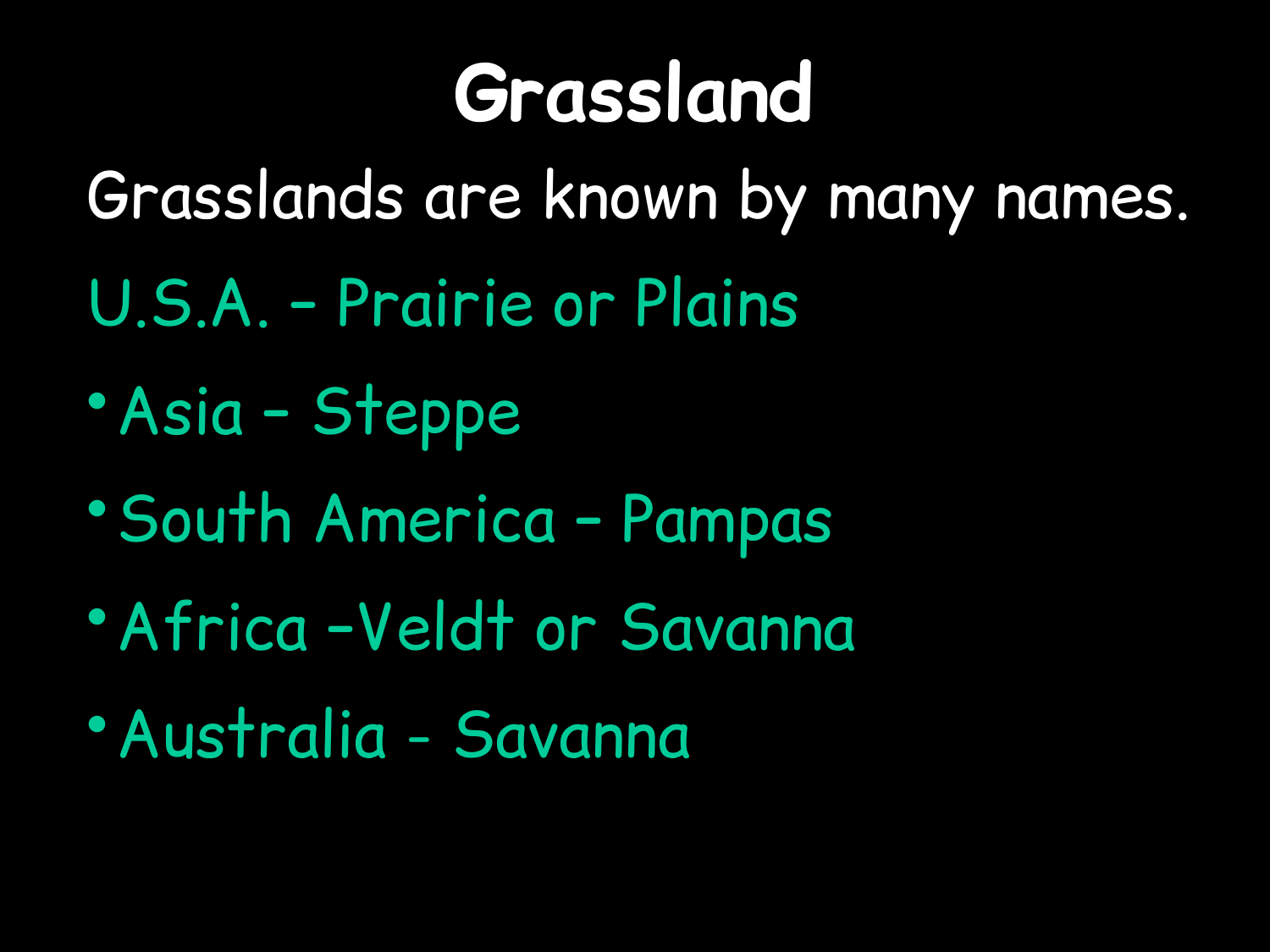

# Grassland
Grasslands are known by many names.
U.S.A. – Prairie or Plains
Asia – Steppe
South America – Pampas
Africa –Veldt or Savanna
Australia - Savanna